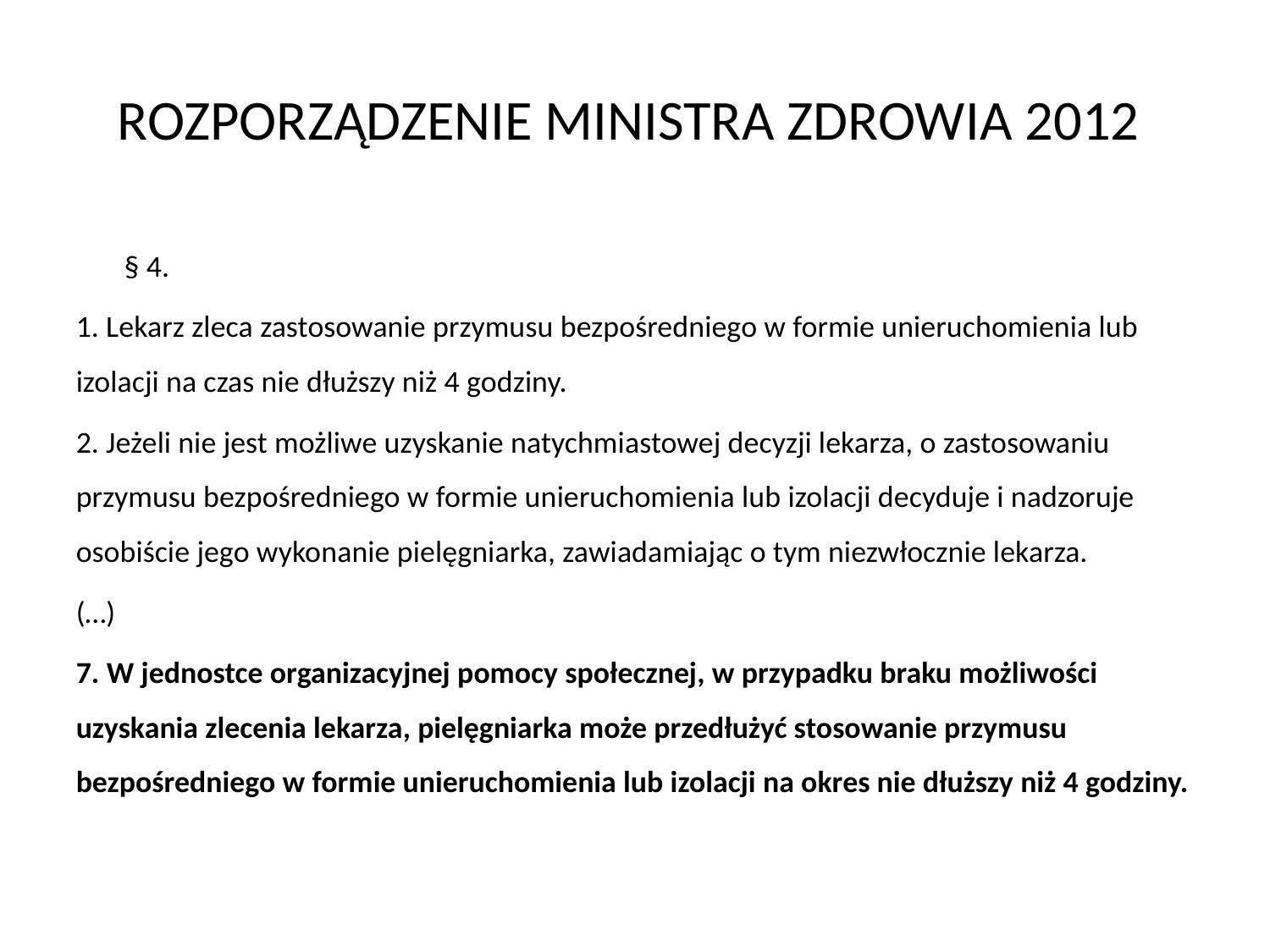

# ROZPORZĄDZENIE MINISTRA ZDROWIA 2012
§ 4.
1. Lekarz zleca zastosowanie przymusu bezpośredniego w formie unieruchomienia lub izolacji na czas nie dłuższy niż 4 godziny.
2. Jeżeli nie jest możliwe uzyskanie natychmiastowej decyzji lekarza, o zastosowaniu przymusu bezpośredniego w formie unieruchomienia lub izolacji decyduje i nadzoruje osobiście jego wykonanie pielęgniarka, zawiadamiając o tym niezwłocznie lekarza.
(…)
7. W jednostce organizacyjnej pomocy społecznej, w przypadku braku możliwości uzyskania zlecenia lekarza, pielęgniarka może przedłużyć stosowanie przymusu bezpośredniego w formie unieruchomienia lub izolacji na okres nie dłuższy niż 4 godziny.